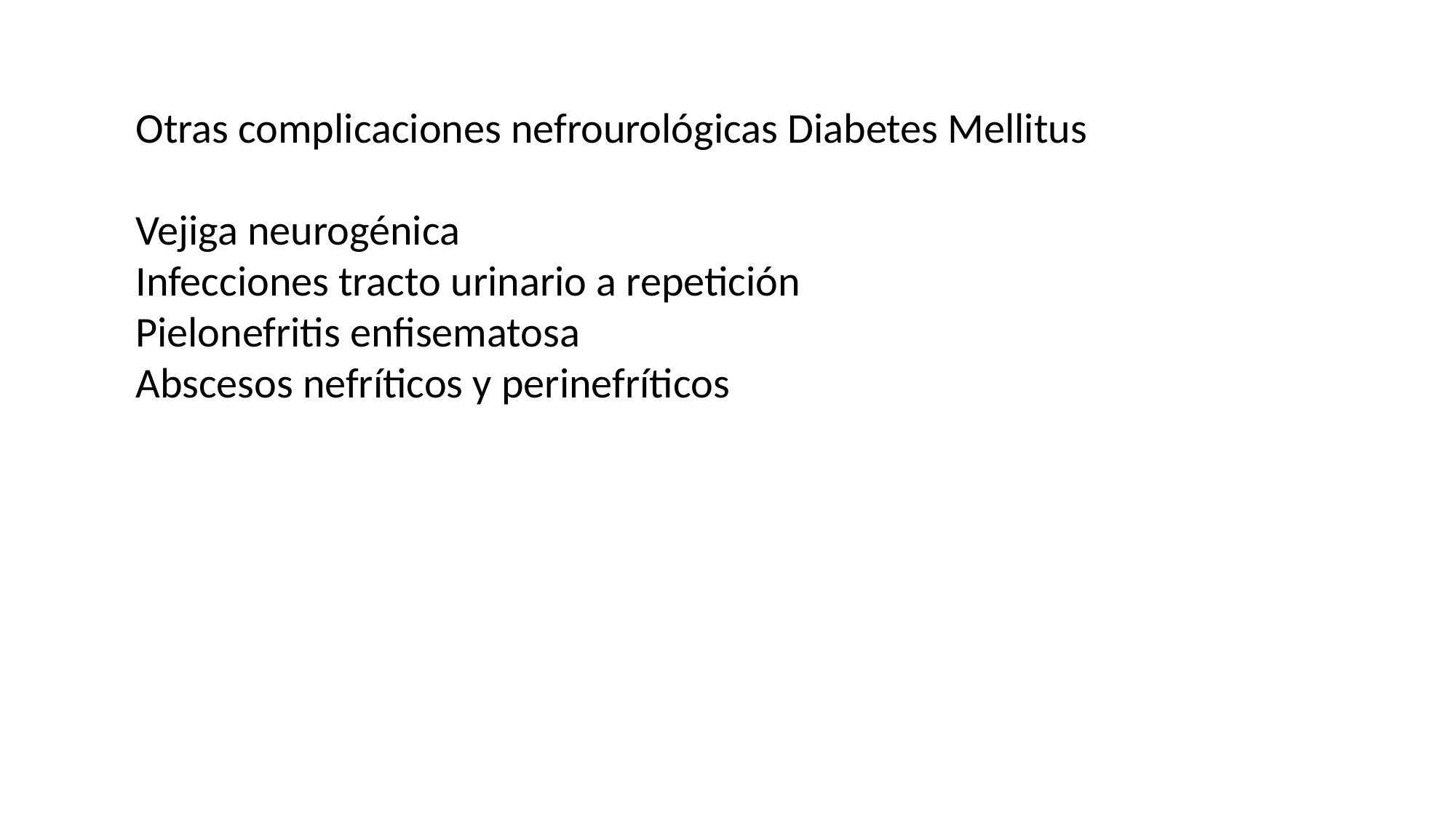

Otras complicaciones nefrourológicas Diabetes Mellitus

Vejiga neurogénica
Infecciones tracto urinario a repetición
Pielonefritis enfisematosa
Abscesos nefríticos y perinefríticos